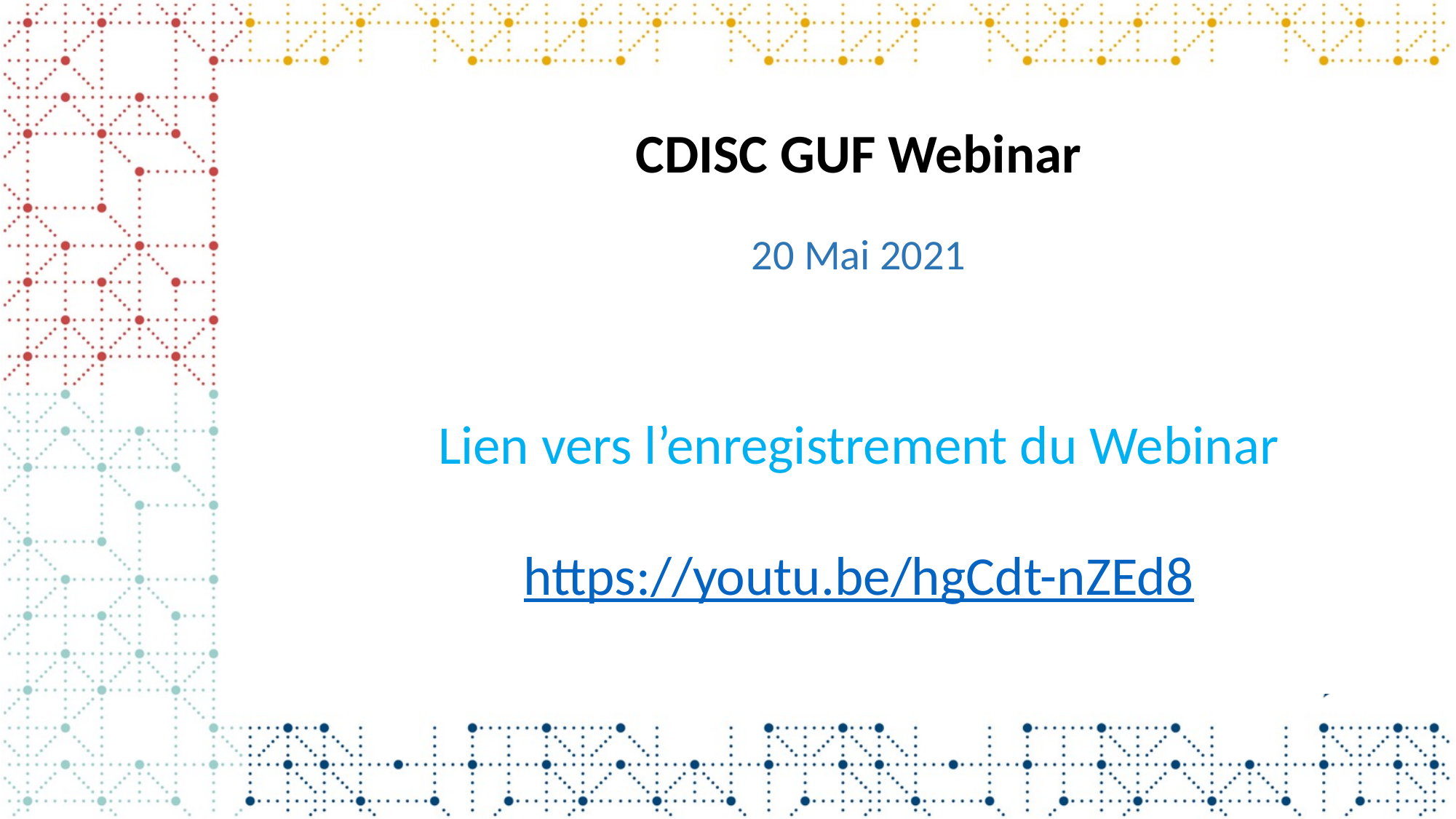

CDISC GUF Webinar

20 Mai 2021

Lien vers l’enregistrement du Webinar

https://youtu.be/hgCdt-nZEd8